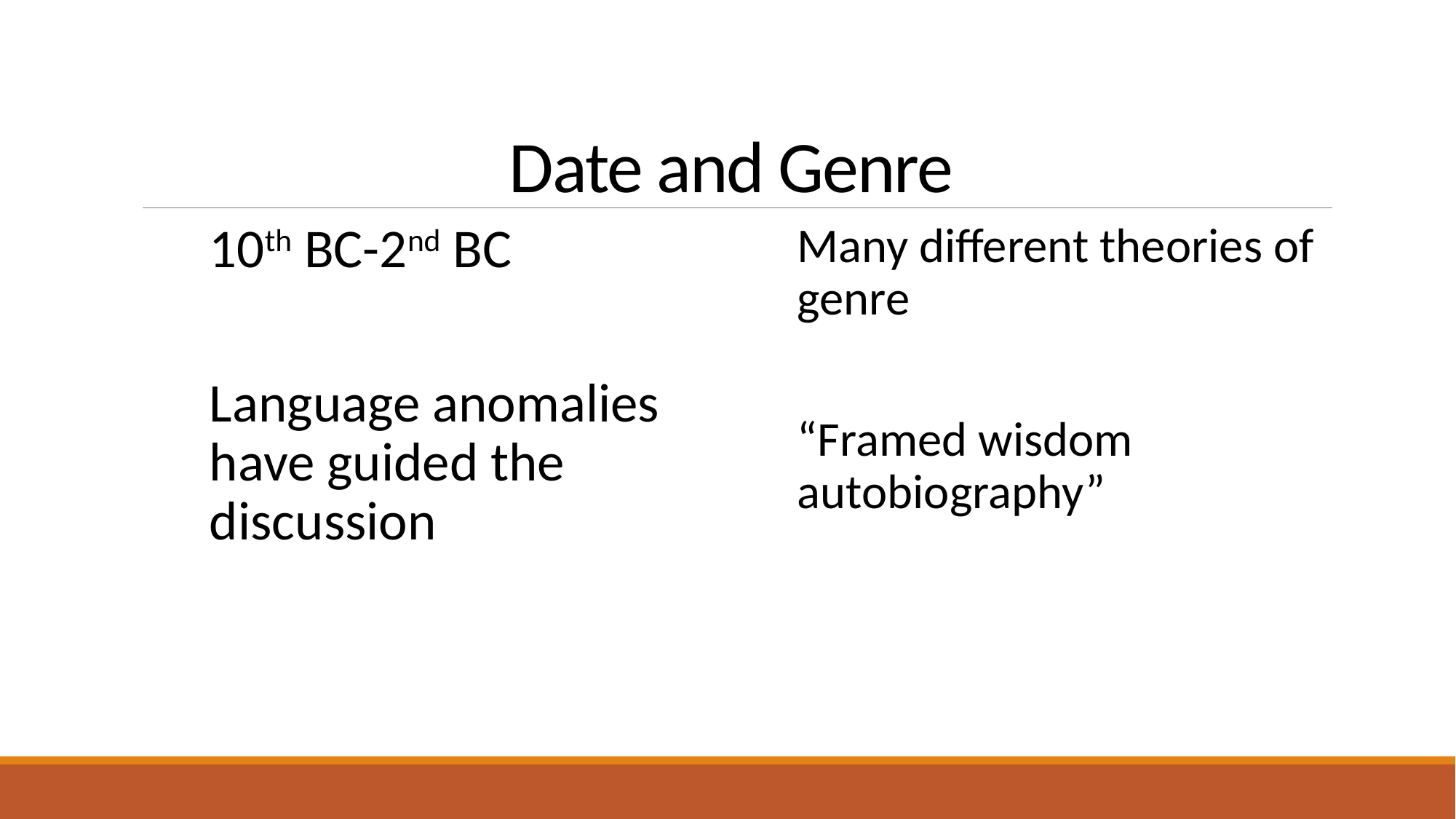

# Date and Genre
Many different theories of genre

“Framed wisdom autobiography”
10th BC-2nd BC

Language anomalies have guided the discussion